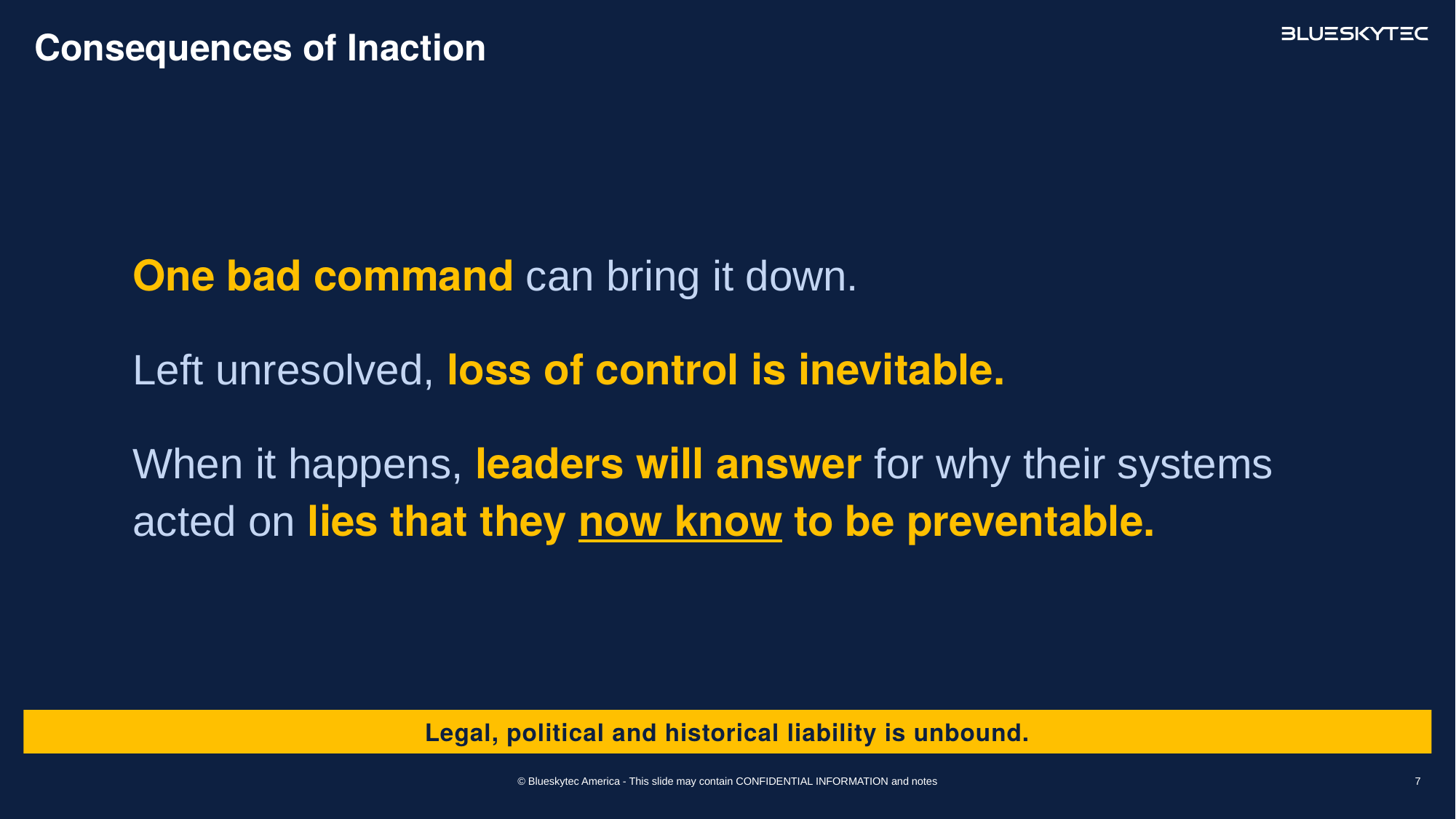

# Consequences of Inaction
One bad command can bring it down.
Left unresolved, loss of control is inevitable.
When it happens, leaders will answer for why their systems acted on lies that they now know to be preventable.
Legal, political and historical liability is unbound.
© Blueskytec America - This slide may contain CONFIDENTIAL INFORMATION and notes
7